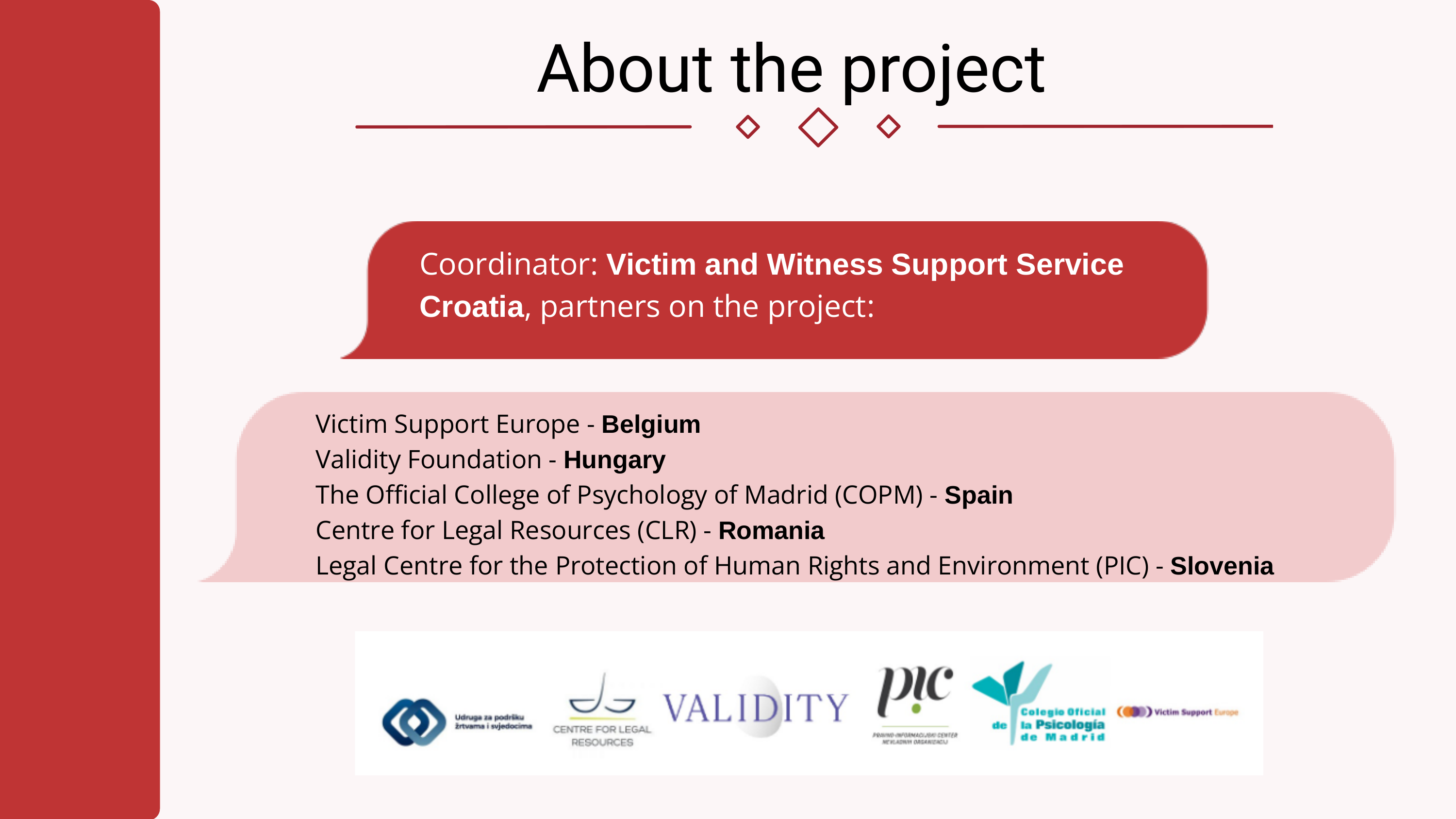

About the project

Coordinator: Victim and Witness Support Service Croatia, partners on the project:

Victim Support Europe - Belgium
Validity Foundation - Hungary
The Official College of Psychology of Madrid (COPM) - Spain
Centre for Legal Resources (CLR) - Romania
Legal Centre for the Protection of Human Rights and Environment (PIC) - Slovenia